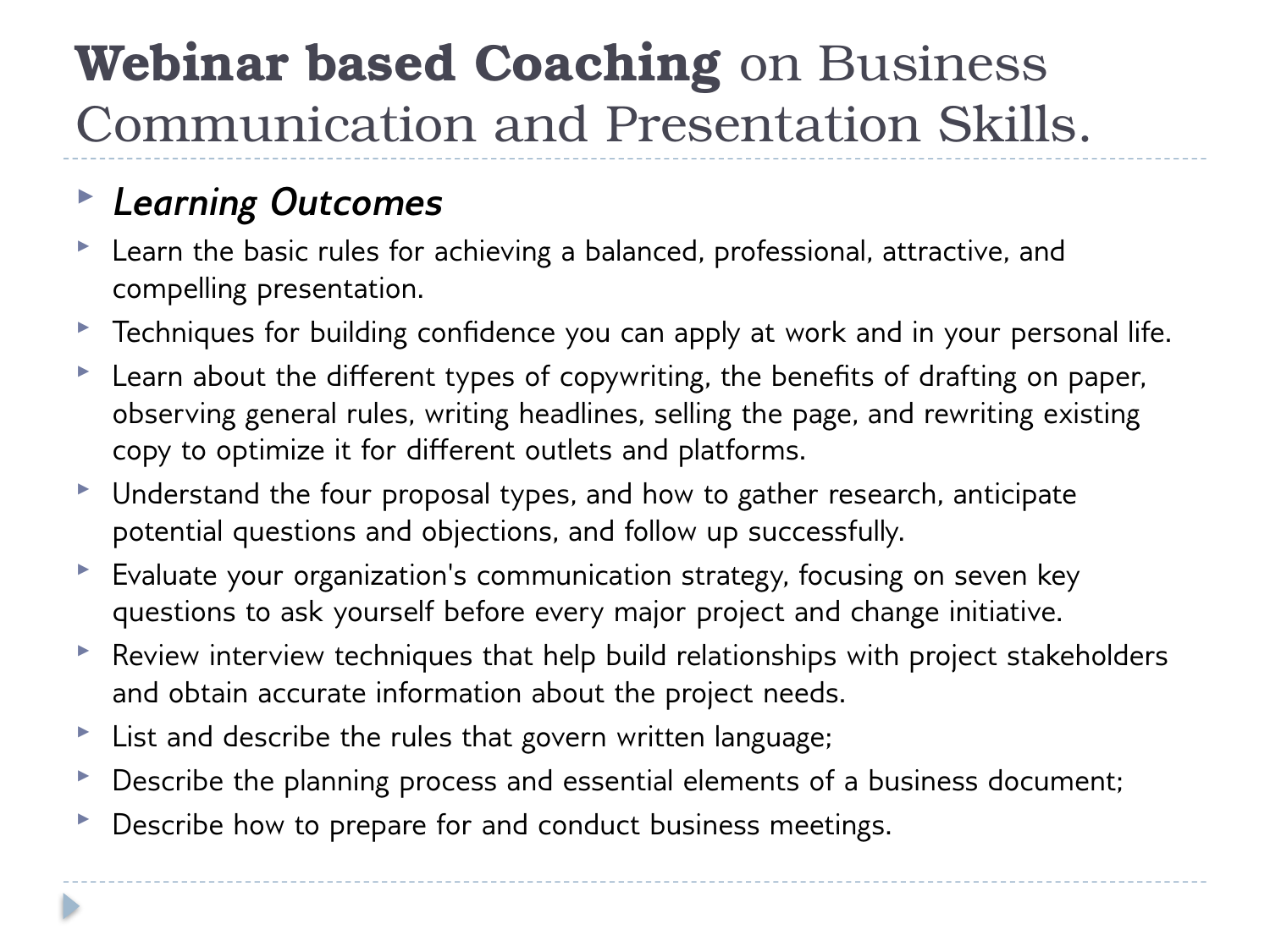

# Webinar based Coaching on Business Communication and Presentation Skills.
Learning Outcomes
Learn the basic rules for achieving a balanced, professional, attractive, and compelling presentation.
Techniques for building confidence you can apply at work and in your personal life.
Learn about the different types of copywriting, the benefits of drafting on paper, observing general rules, writing headlines, selling the page, and rewriting existing copy to optimize it for different outlets and platforms.
Understand the four proposal types, and how to gather research, anticipate potential questions and objections, and follow up successfully.
Evaluate your organization's communication strategy, focusing on seven key questions to ask yourself before every major project and change initiative.
Review interview techniques that help build relationships with project stakeholders and obtain accurate information about the project needs.
List and describe the rules that govern written language;
Describe the planning process and essential elements of a business document;
Describe how to prepare for and conduct business meetings.